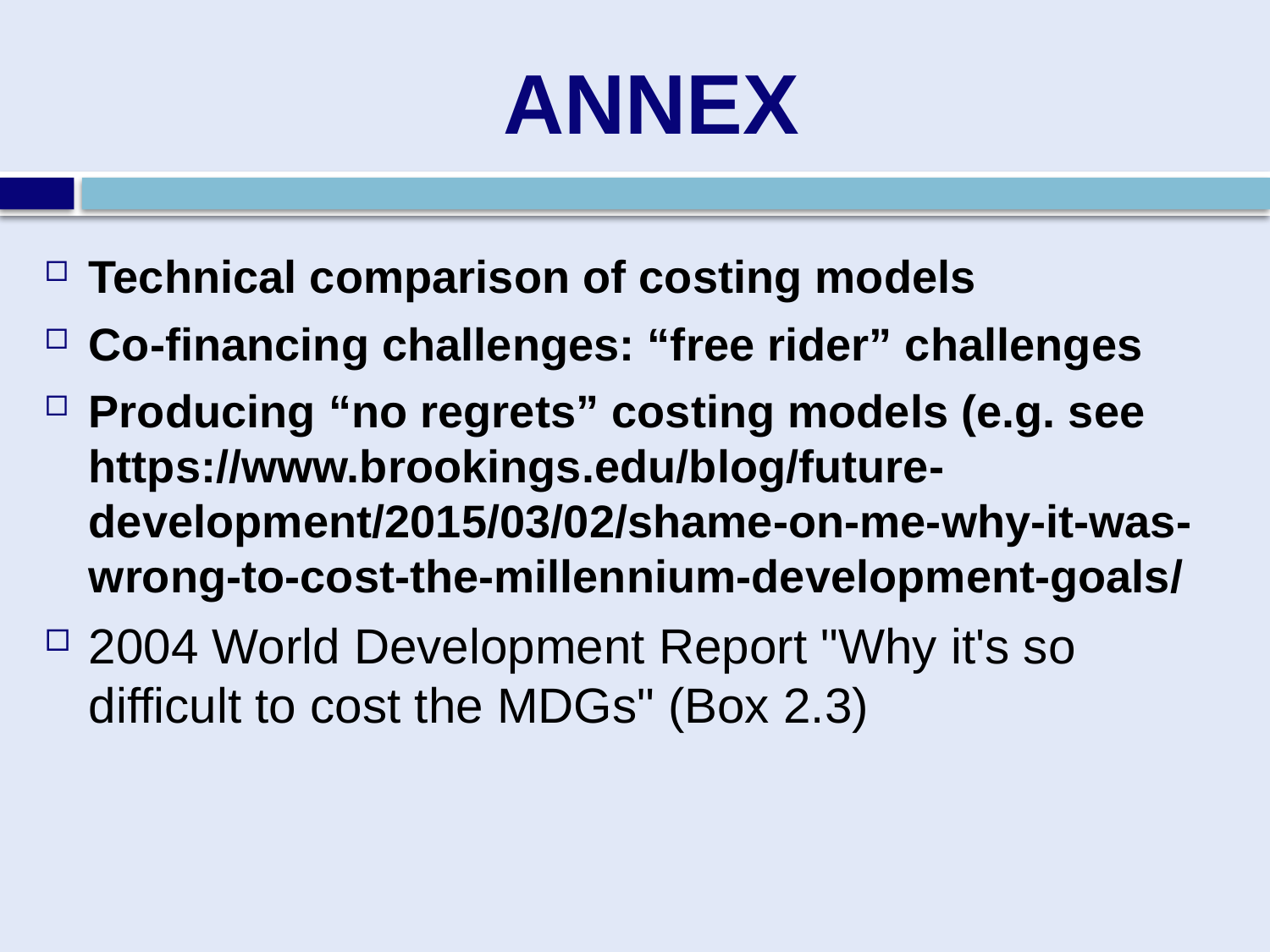

# ANNEX
Technical comparison of costing models
Co-financing challenges: “free rider” challenges
Producing “no regrets” costing models (e.g. see https://www.brookings.edu/blog/future-development/2015/03/02/shame-on-me-why-it-was-wrong-to-cost-the-millennium-development-goals/
2004 World Development Report "Why it's so difficult to cost the MDGs" (Box 2.3)